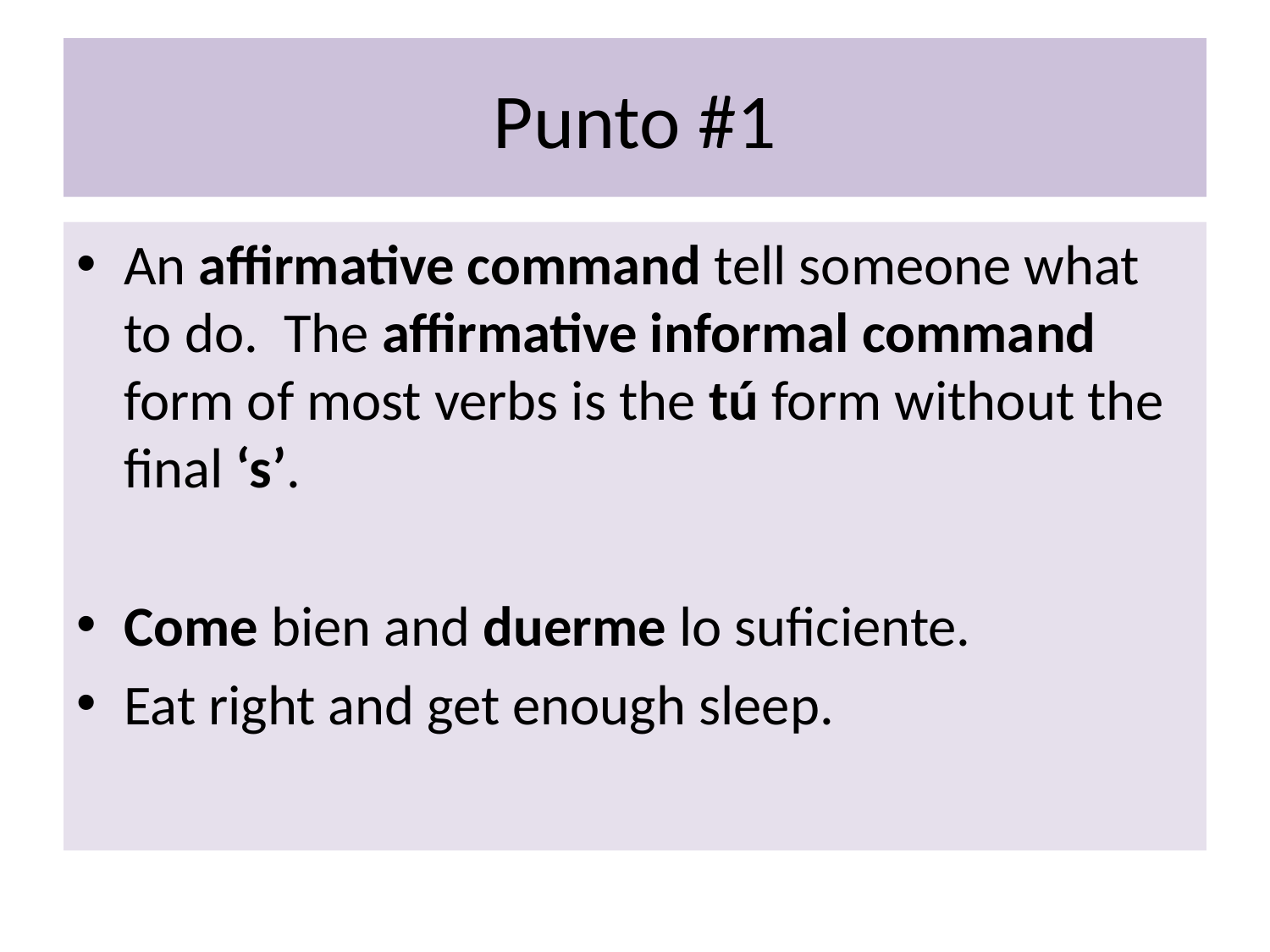

# Punto #1
An affirmative command tell someone what to do.  The affirmative informal command form of most verbs is the tú form without the final ‘s’.

Come bien and duerme lo suficiente.
Eat right and get enough sleep.